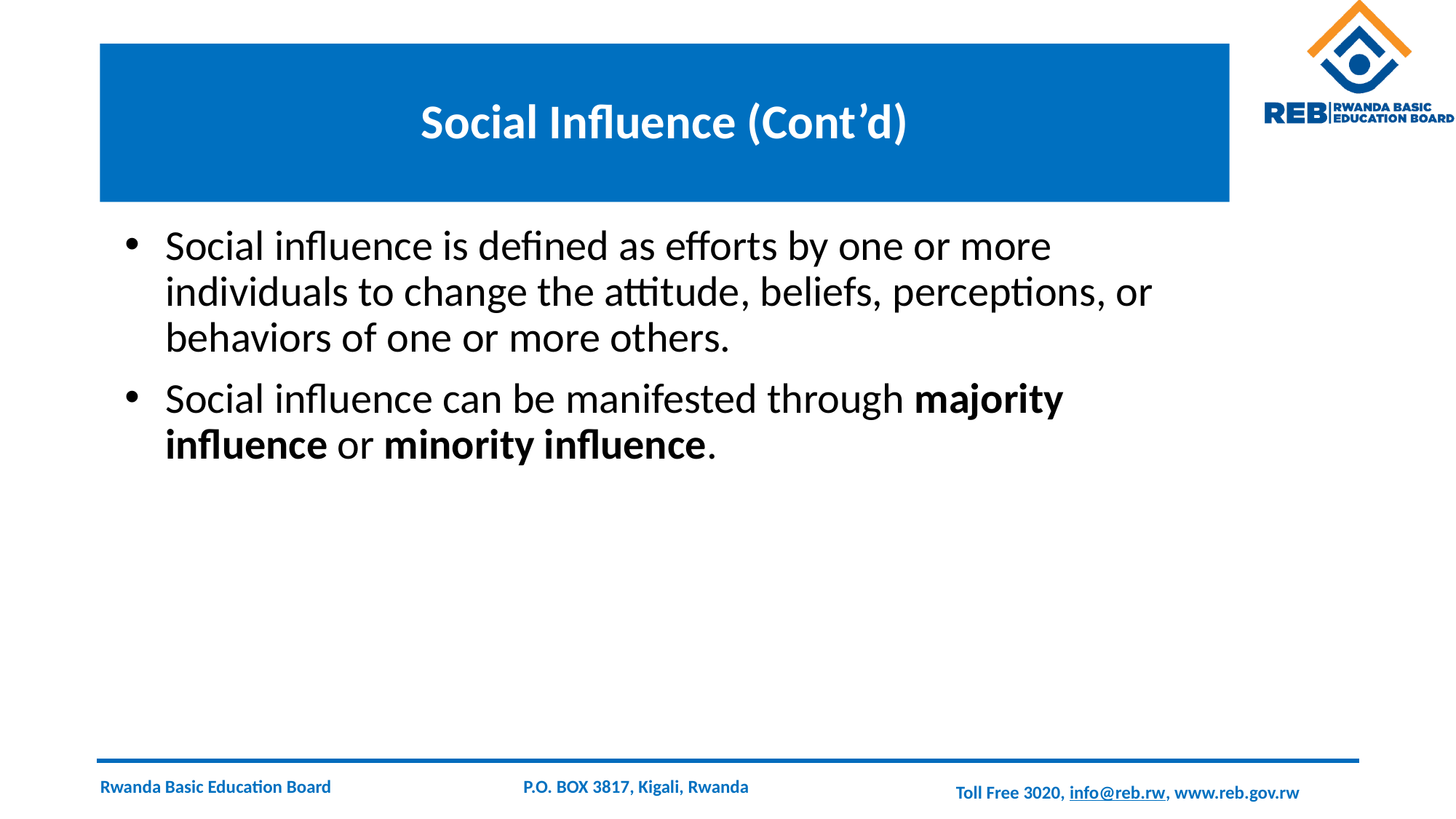

# Social Influence (Cont’d)
Social influence is defined as efforts by one or more individuals to change the attitude, beliefs, perceptions, or behaviors of one or more others.
Social influence can be manifested through majority influence or minority influence.